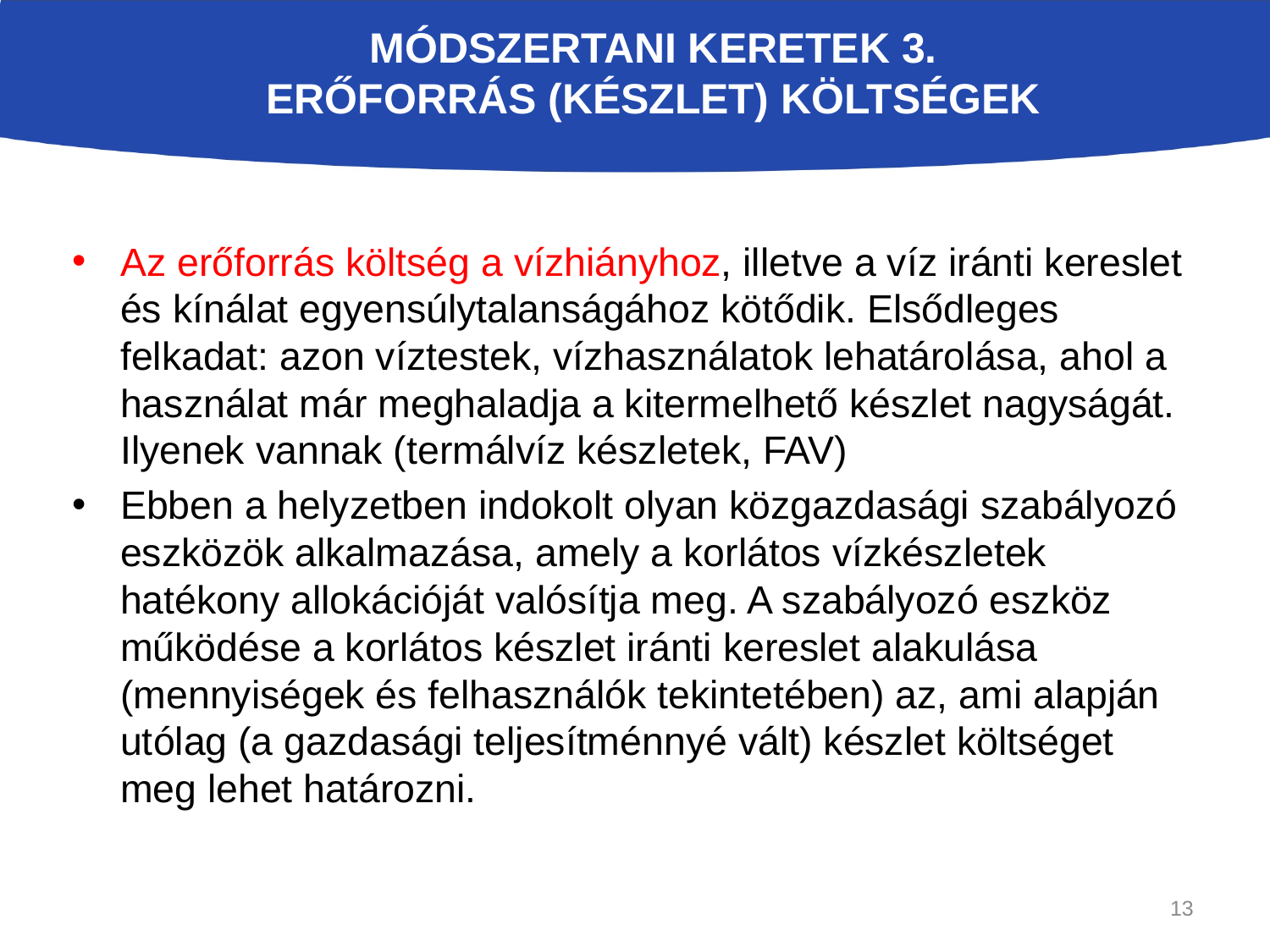

# Módszertani keretek 3. Erőforrás (készlet) költségek
Az erőforrás költség a vízhiányhoz, illetve a víz iránti kereslet és kínálat egyensúlytalanságához kötődik. Elsődleges felkadat: azon víztestek, vízhasználatok lehatárolása, ahol a használat már meghaladja a kitermelhető készlet nagyságát. Ilyenek vannak (termálvíz készletek, FAV)
Ebben a helyzetben indokolt olyan közgazdasági szabályozó eszközök alkalmazása, amely a korlátos vízkészletek hatékony allokációját valósítja meg. A szabályozó eszköz működése a korlátos készlet iránti kereslet alakulása (mennyiségek és felhasználók tekintetében) az, ami alapján utólag (a gazdasági teljesítménnyé vált) készlet költséget meg lehet határozni.

13